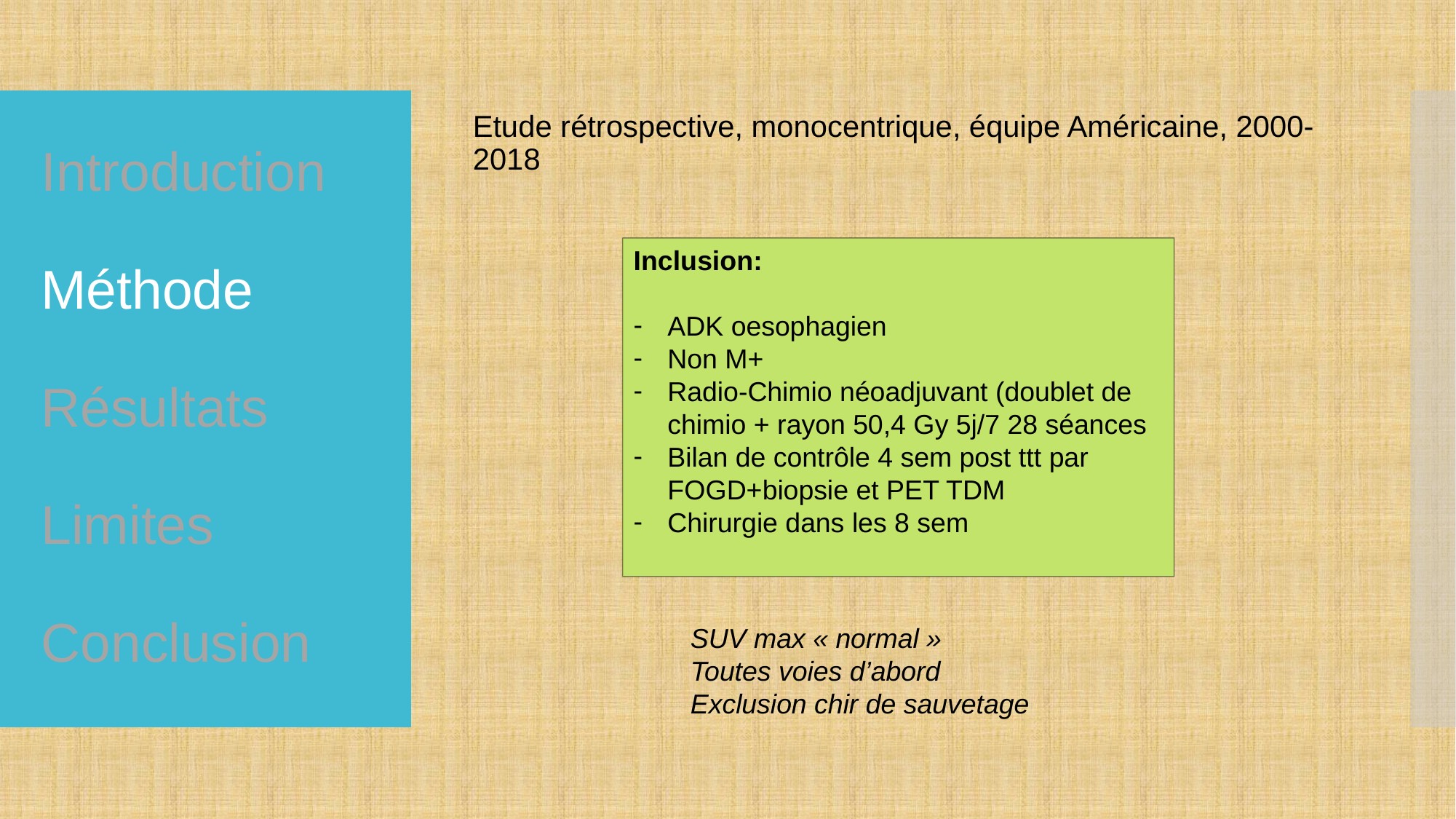

Etude rétrospective, monocentrique, équipe Américaine, 2000-2018
# Introduction Méthode Résultats Limites Conclusion
Inclusion:

ADK oesophagien
Non M+
Radio-Chimio néoadjuvant (doublet de chimio + rayon 50,4 Gy 5j/7 28 séances
Bilan de contrôle 4 sem post ttt par FOGD+biopsie et PET TDM
Chirurgie dans les 8 sem

SUV max « normal »
Toutes voies d’abord
Exclusion chir de sauvetage